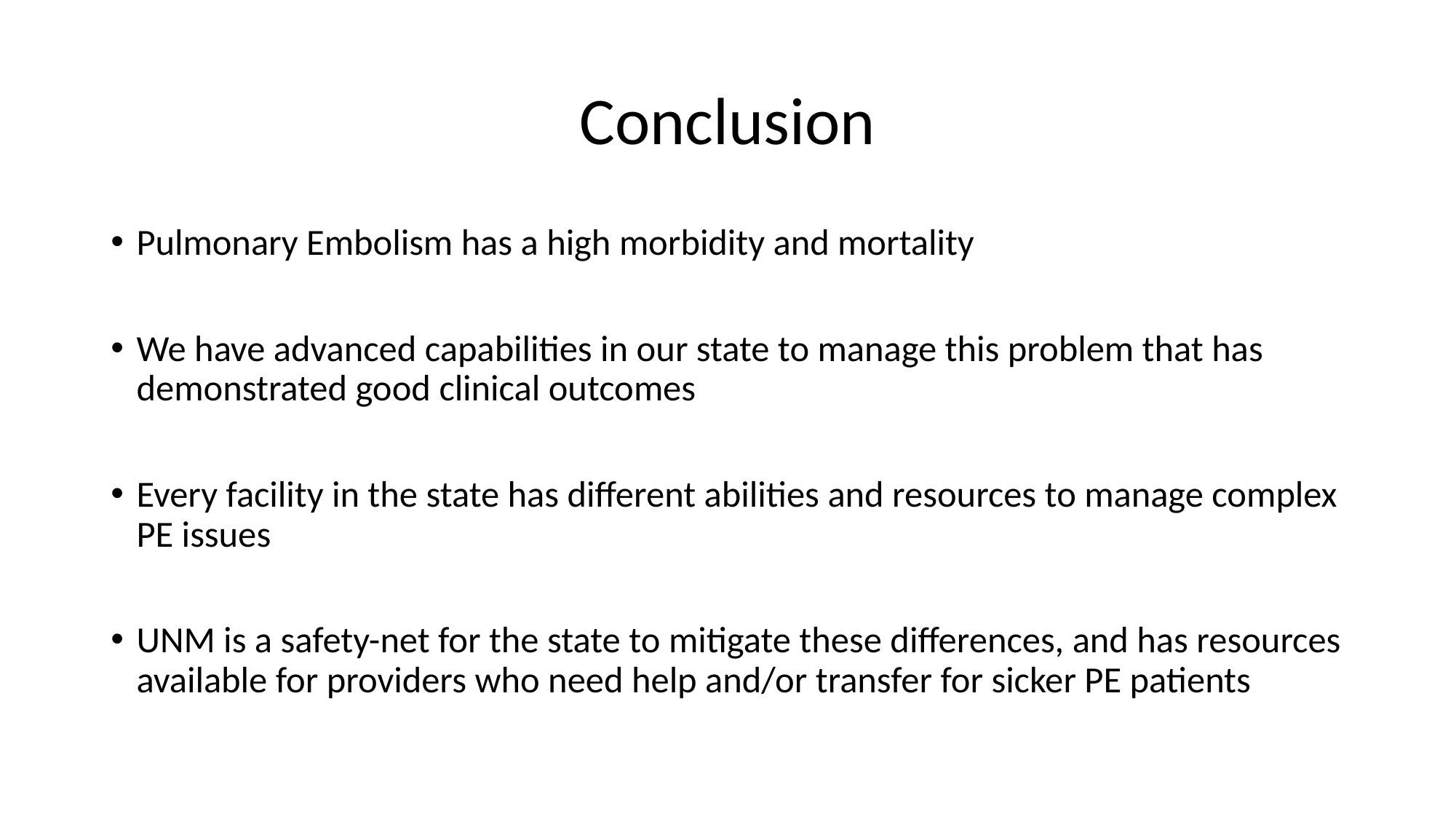

# Conclusion
Pulmonary Embolism has a high morbidity and mortality

We have advanced capabilities in our state to manage this problem that has demonstrated good clinical outcomes

Every facility in the state has different abilities and resources to manage complex PE issues

UNM is a safety-net for the state to mitigate these differences, and has resources available for providers who need help and/or transfer for sicker PE patients